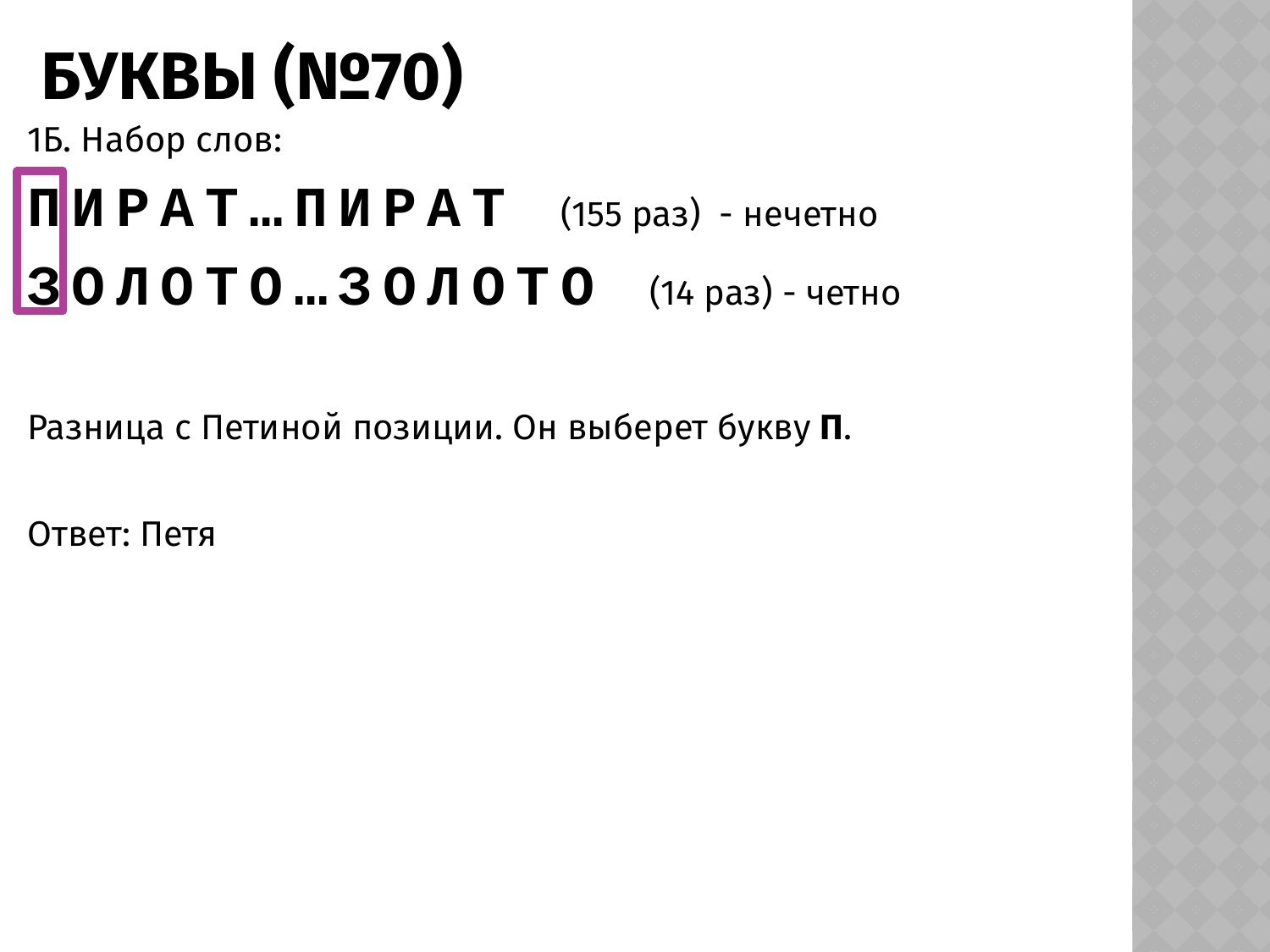

# Буквы (№70)
1Б. Набор слов:
ПИРАТ…ПИРАТ (155 раз)  - нечетно
ЗОЛОТО…ЗОЛОТО (14 раз) - четно

Разница с Петиной позиции. Он выберет букву П.

Ответ: Петя